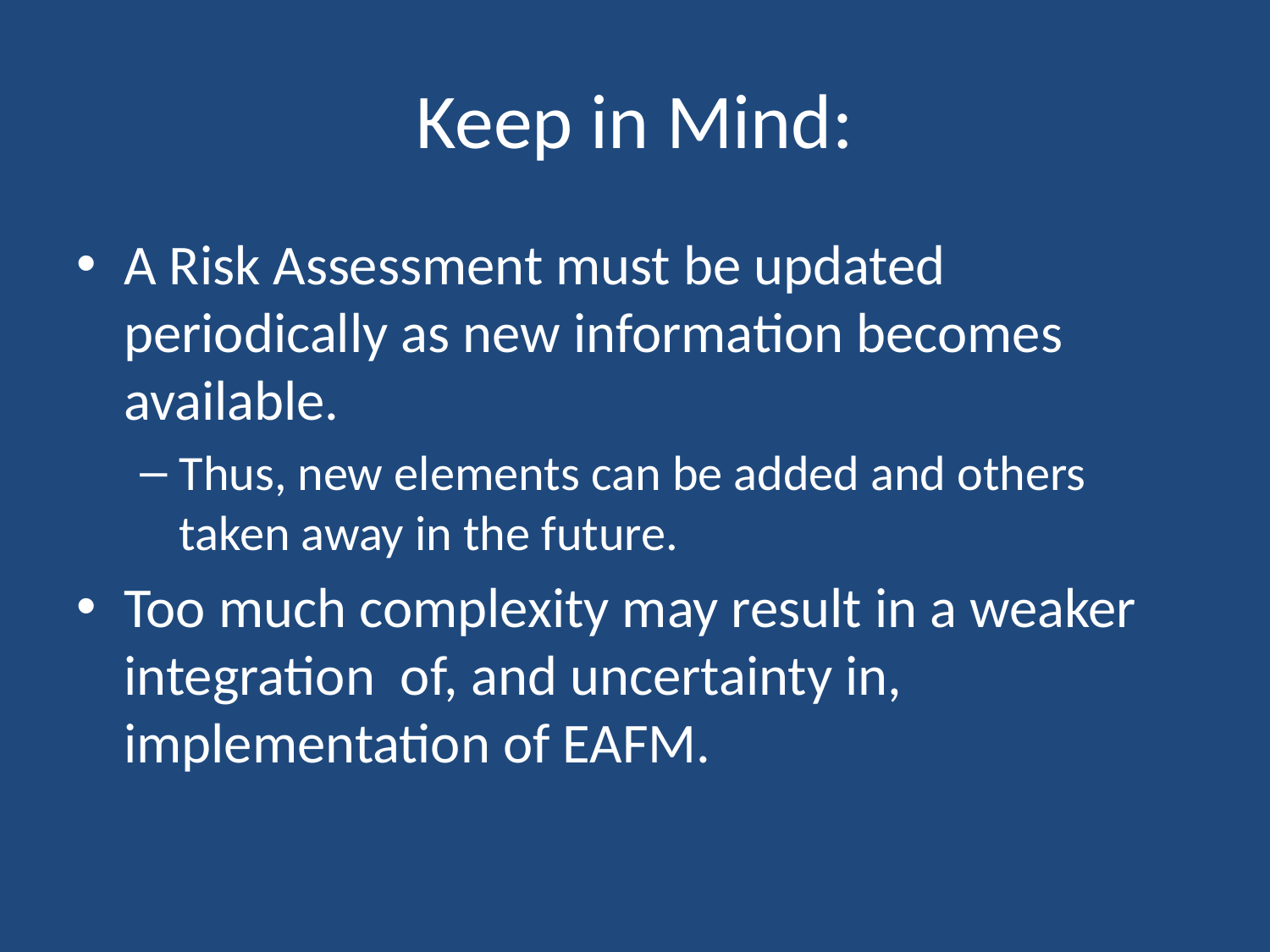

# Keep in Mind:
A Risk Assessment must be updated periodically as new information becomes available.
Thus, new elements can be added and others taken away in the future.
Too much complexity may result in a weaker integration  of, and uncertainty in, implementation of EAFM.